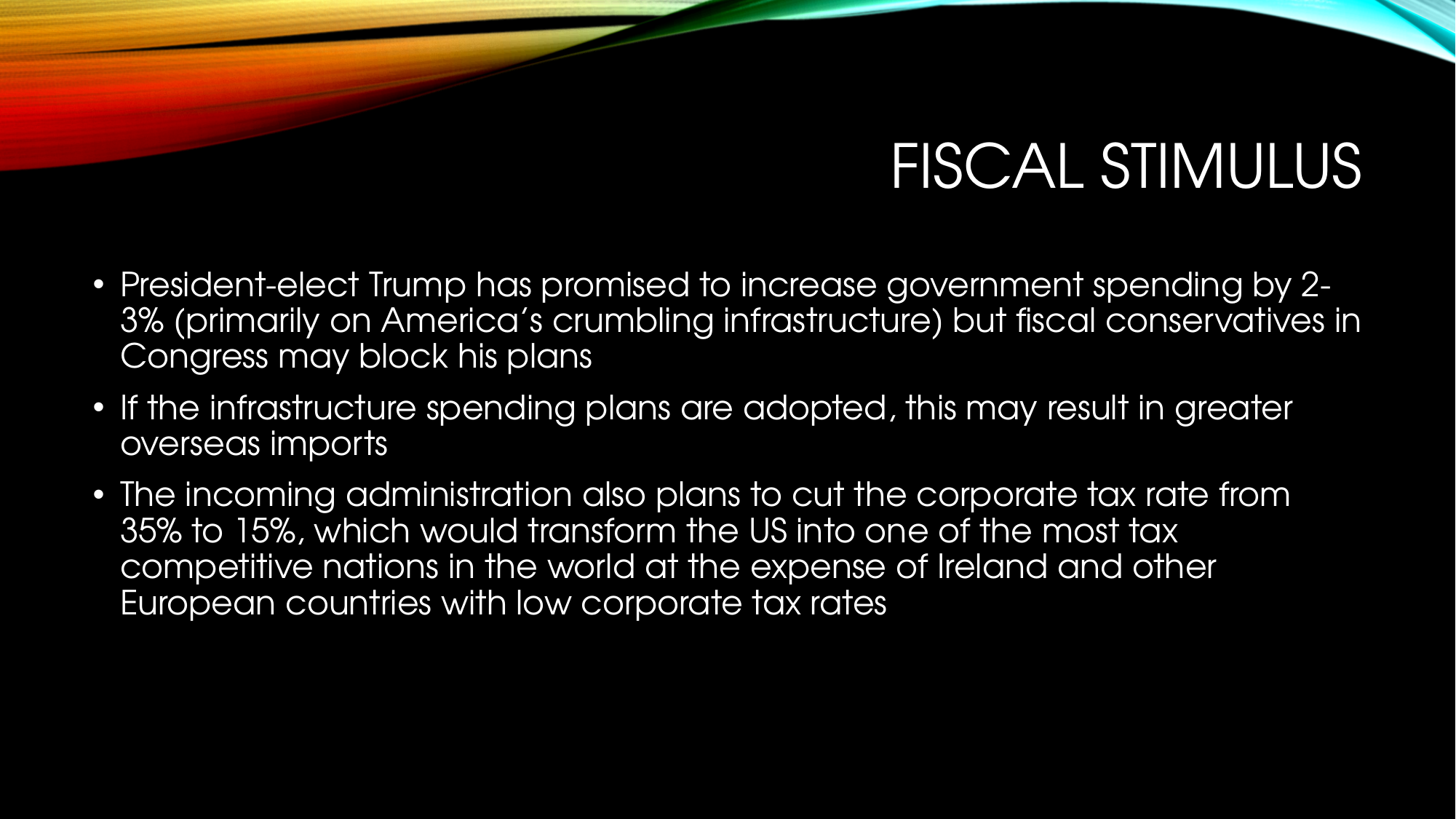

# Fiscal stimulus
President-elect Trump has promised to increase government spending by 2-3% (primarily on America’s crumbling infrastructure) but fiscal conservatives in Congress may block his plans
If the infrastructure spending plans are adopted, this may result in greater overseas imports
The incoming administration also plans to cut the corporate tax rate from 35% to 15%, which would transform the US into one of the most tax competitive nations in the world at the expense of Ireland and other European countries with low corporate tax rates